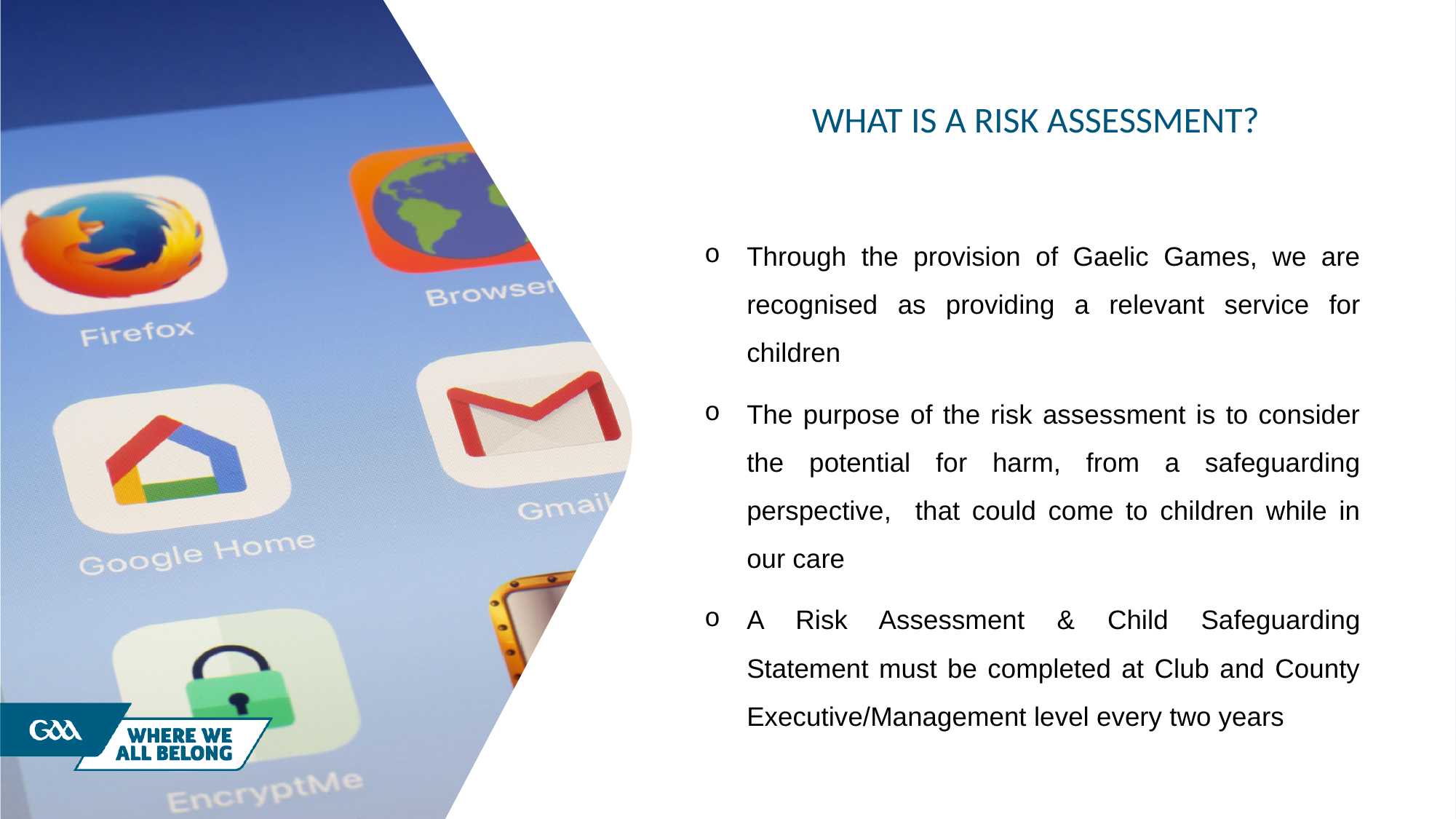

# What is a risk assessment?
Through the provision of Gaelic Games, we are recognised as providing a relevant service for children
The purpose of the risk assessment is to consider the potential for harm, from a safeguarding perspective,  that could come to children while in our care
A Risk Assessment & Child Safeguarding Statement must be completed at Club and County Executive/Management level every two years